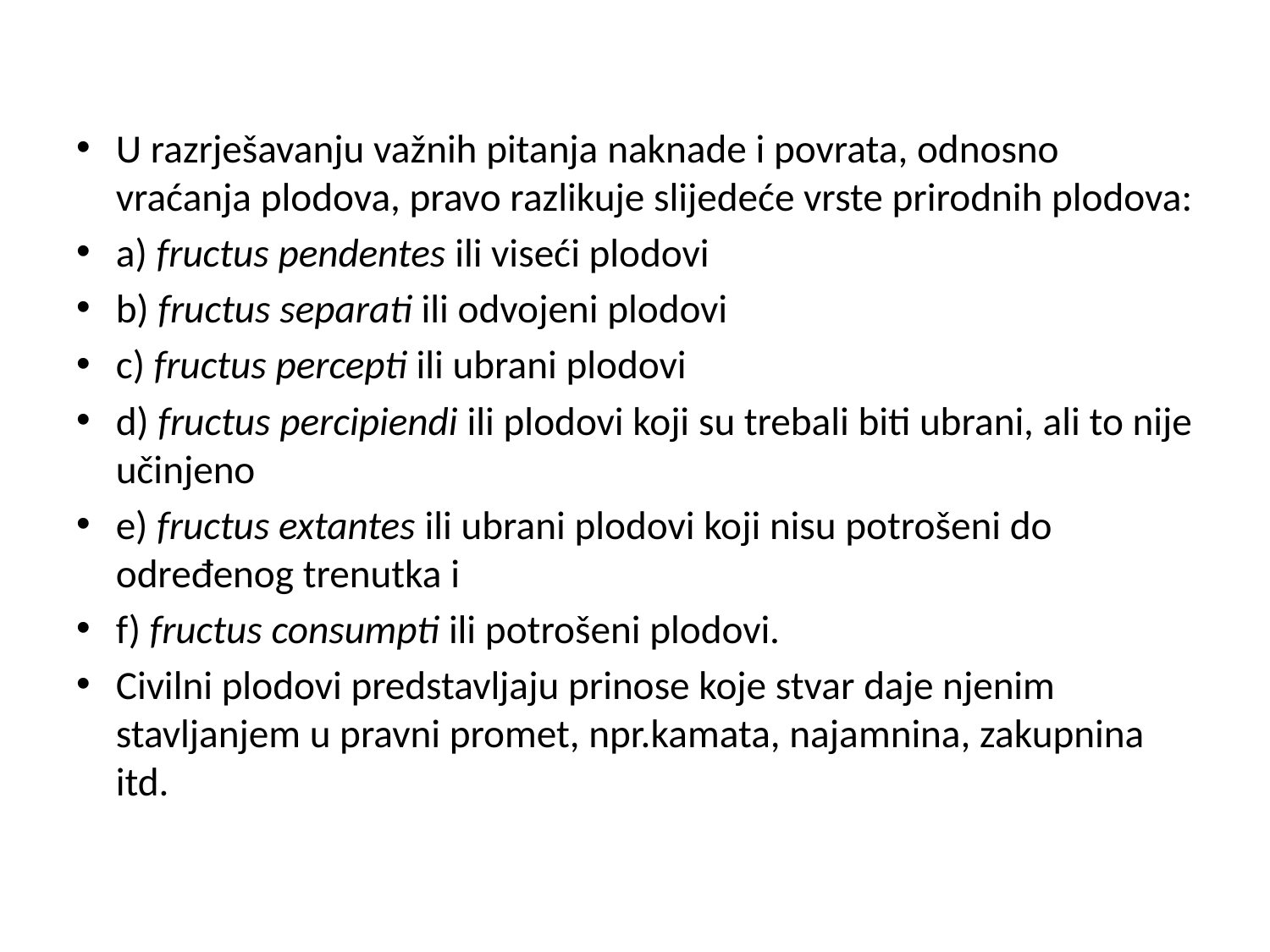

U razrješavanju važnih pitanja naknade i povrata, odnosno vraćanja plodova, pravo razlikuje slijedeće vrste prirodnih plodova:
a) fructus pendentes ili viseći plodovi
b) fructus separati ili odvojeni plodovi
c) fructus percepti ili ubrani plodovi
d) fructus percipiendi ili plodovi koji su trebali biti ubrani, ali to nije učinjeno
e) fructus extantes ili ubrani plodovi koji nisu potrošeni do određenog trenutka i
f) fructus consumpti ili potrošeni plodovi.
Civilni plodovi predstavljaju prinose koje stvar daje njenim stavljanjem u pravni promet, npr.kamata, najamnina, zakupnina itd.